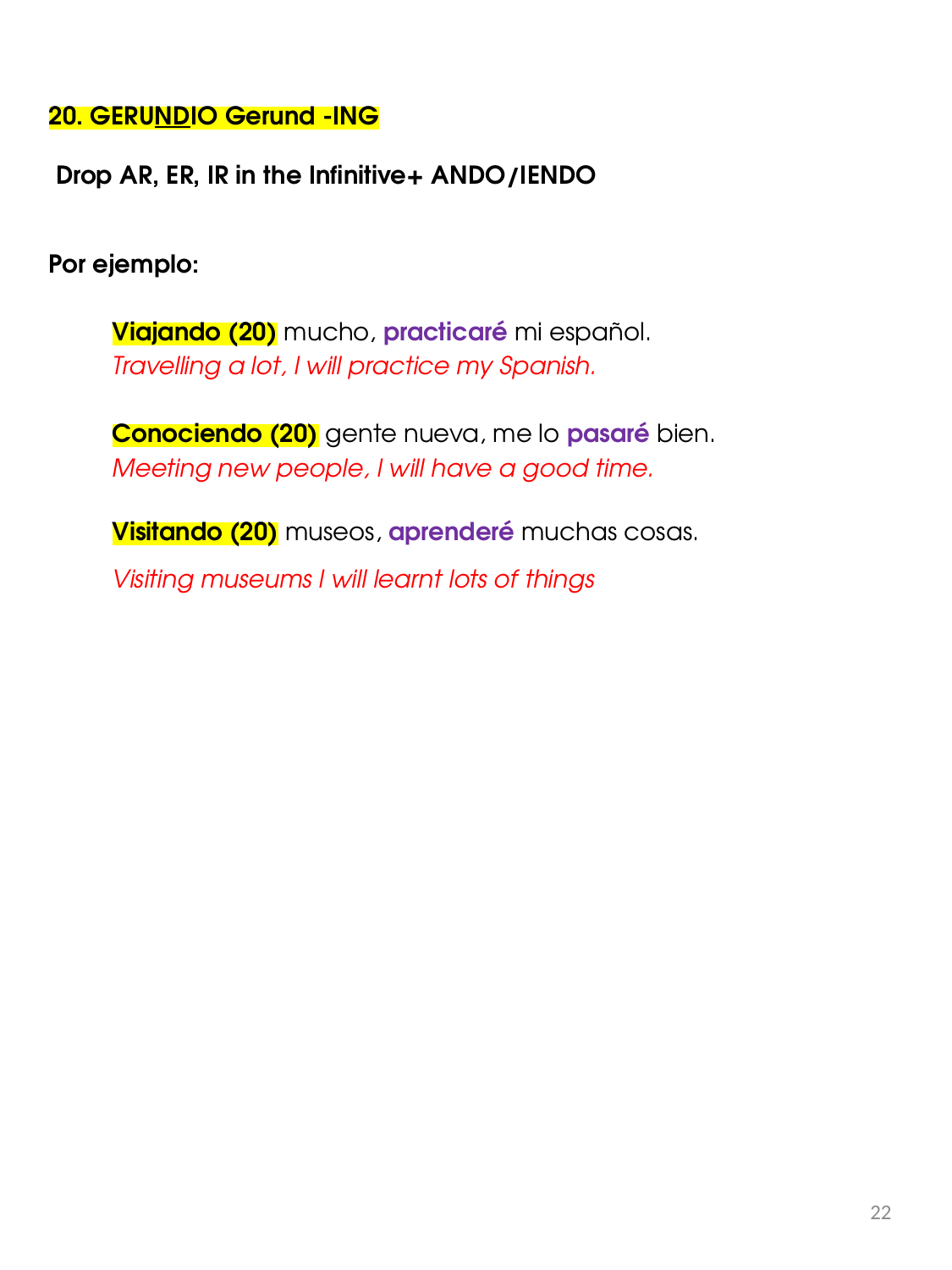

20. GERUNDIO Gerund -ING

 Drop AR, ER, IR in the Infinitive+ ANDO/IENDO

Por ejemplo:

Viajando (20) mucho, practicaré mi español.
Travelling a lot, I will practice my Spanish.

Conociendo (20) gente nueva, me lo pasaré bien.
Meeting new people, I will have a good time.

Visitando (20) museos, aprenderé muchas cosas.
Visiting museums I will learnt lots of things
22